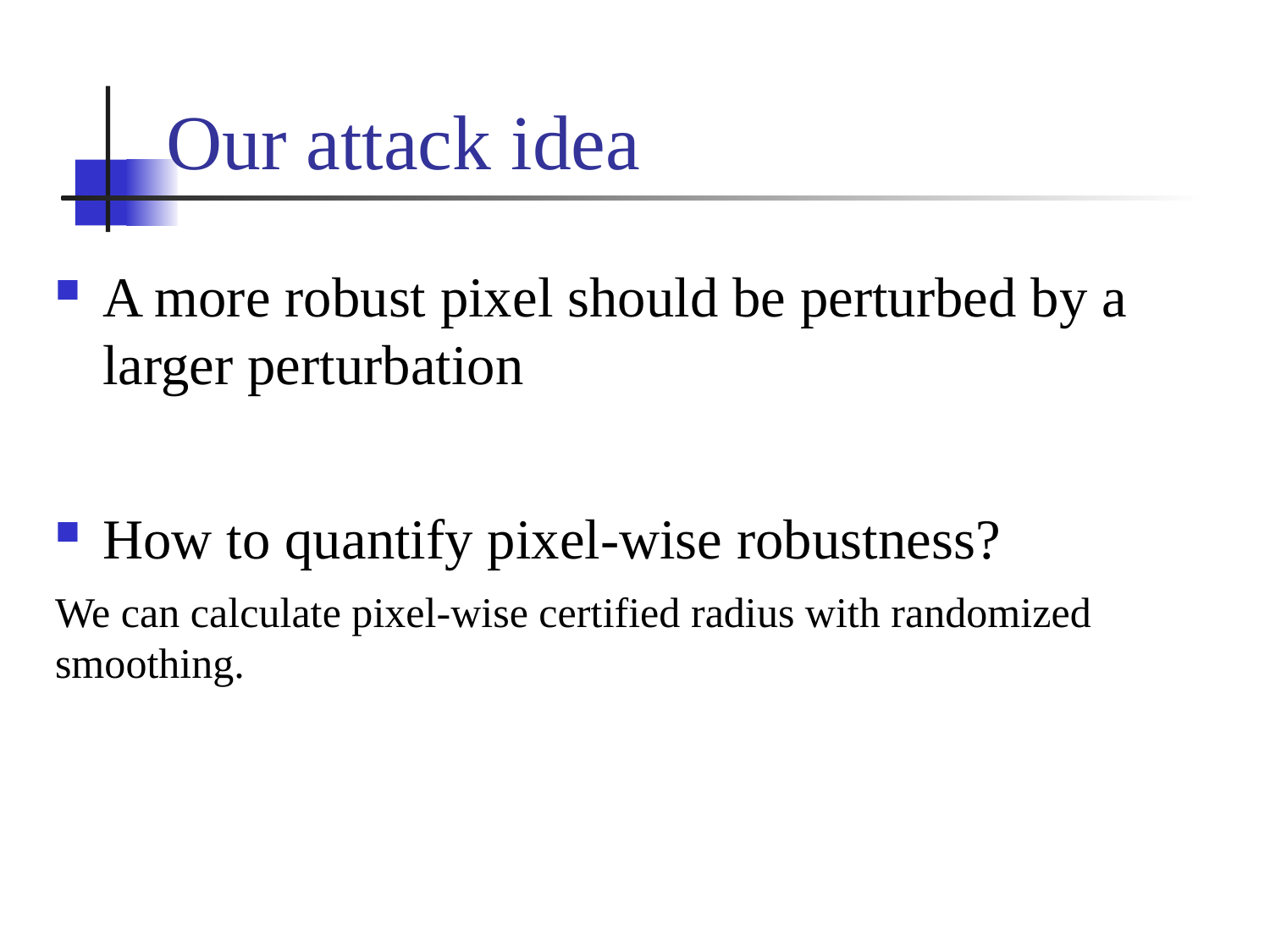

# Our attack idea
A more robust pixel should be perturbed by a larger perturbation

How to quantify pixel-wise robustness?
We can calculate pixel-wise certified radius with randomized smoothing.

9